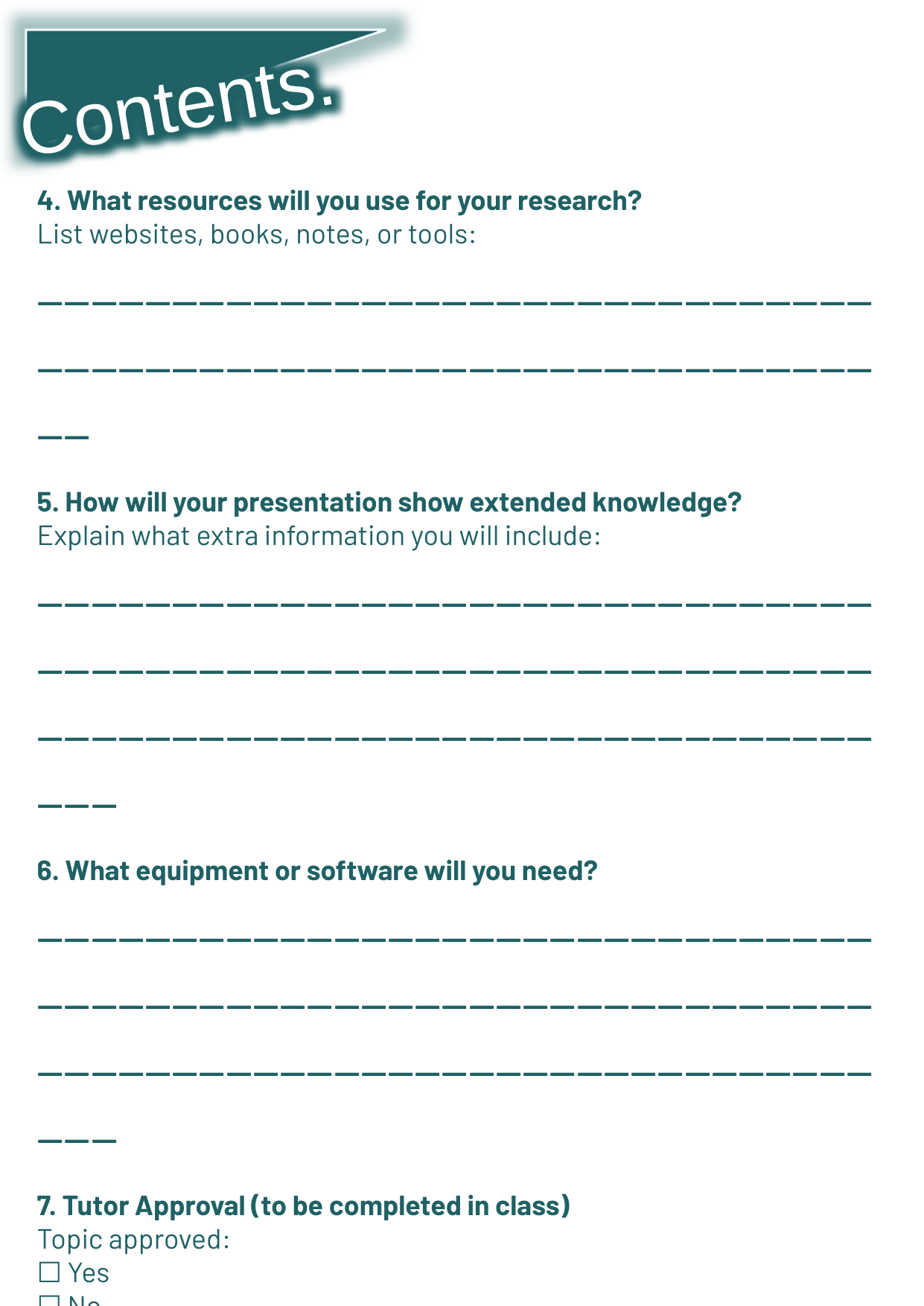

Contents.
4. What resources will you use for your research?
List websites, books, notes, or tools:
________________________________________________________________

5. How will your presentation show extended knowledge?
Explain what extra information you will include:
________________________________________________________________________________________________

6. What equipment or software will you need?
________________________________________________________________________________________________

7. Tutor Approval (to be completed in class)
Topic approved:
☐ Yes
☐ No
Format approved: ☐ Yes ☐ No Tutor comments: